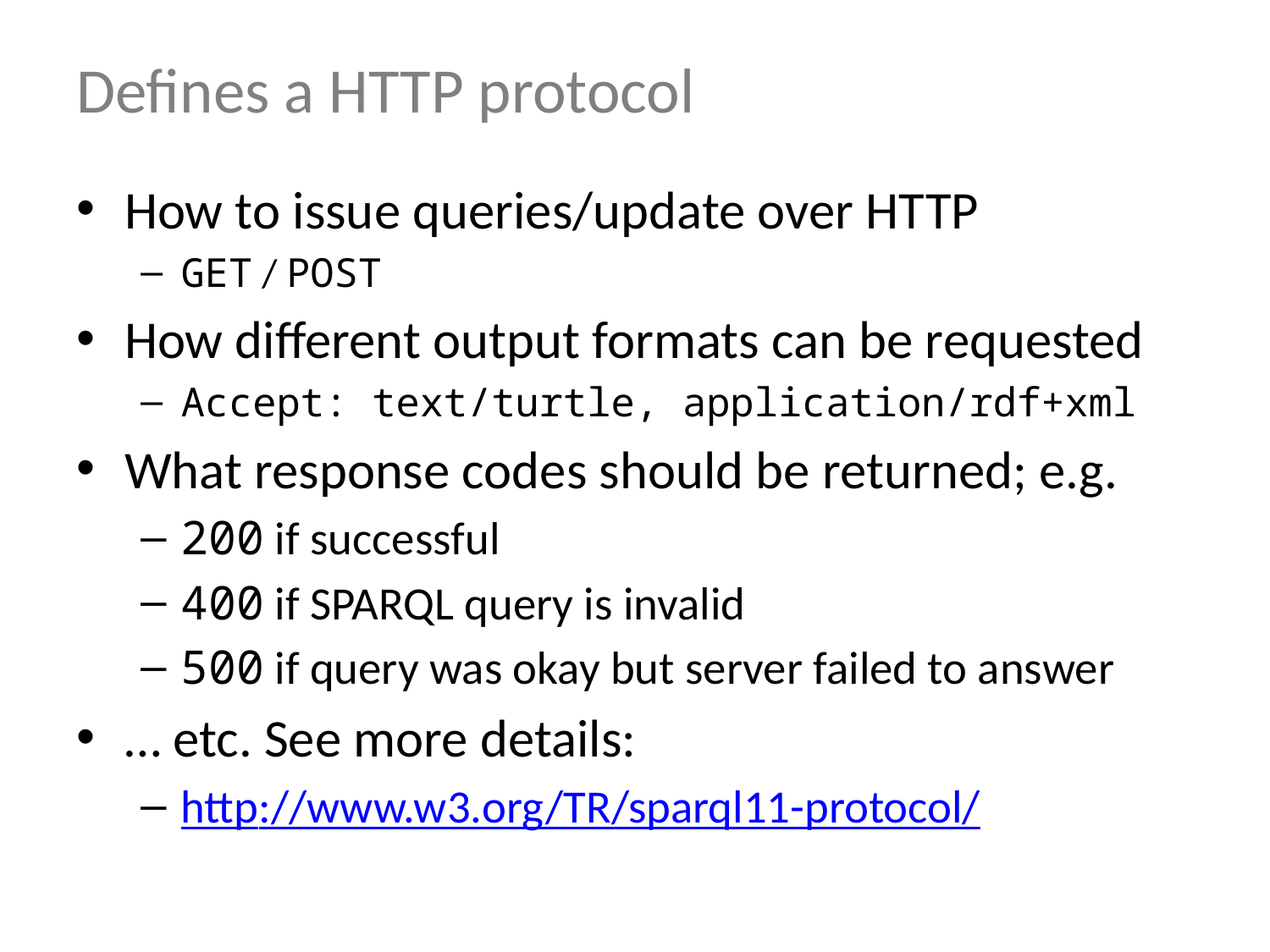

# Defines a HTTP protocol
How to issue queries/update over HTTP
GET / POST
How different output formats can be requested
Accept: text/turtle, application/rdf+xml
What response codes should be returned; e.g.
200 if successful
400 if SPARQL query is invalid
500 if query was okay but server failed to answer
… etc. See more details:
http://www.w3.org/TR/sparql11-protocol/